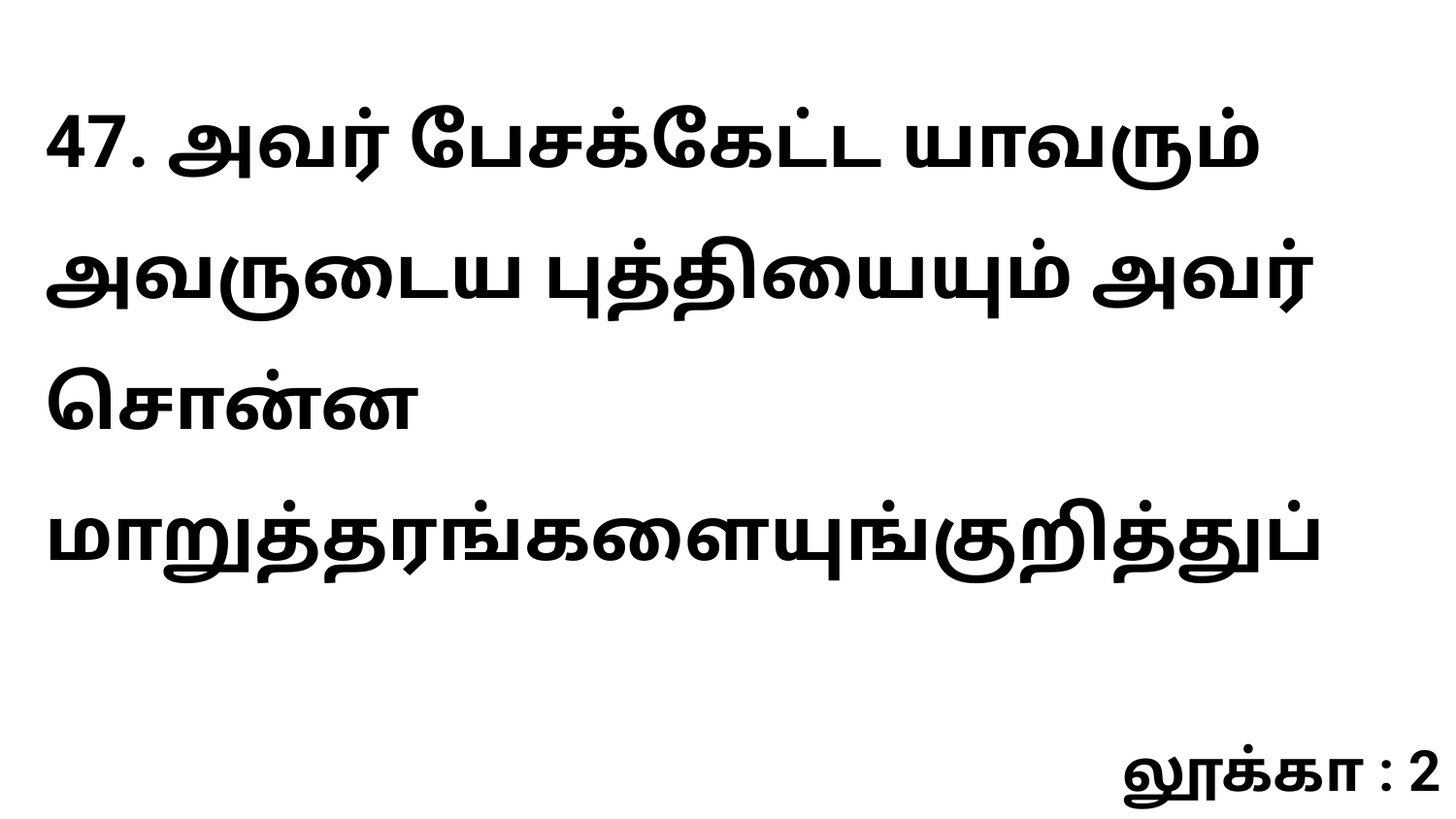

47. அவர் பேசக்கேட்ட யாவரும் அவருடைய புத்தியையும் அவர் சொன்ன மாறுத்தரங்களையுங்குறித்துப்
லூக்கா : 2